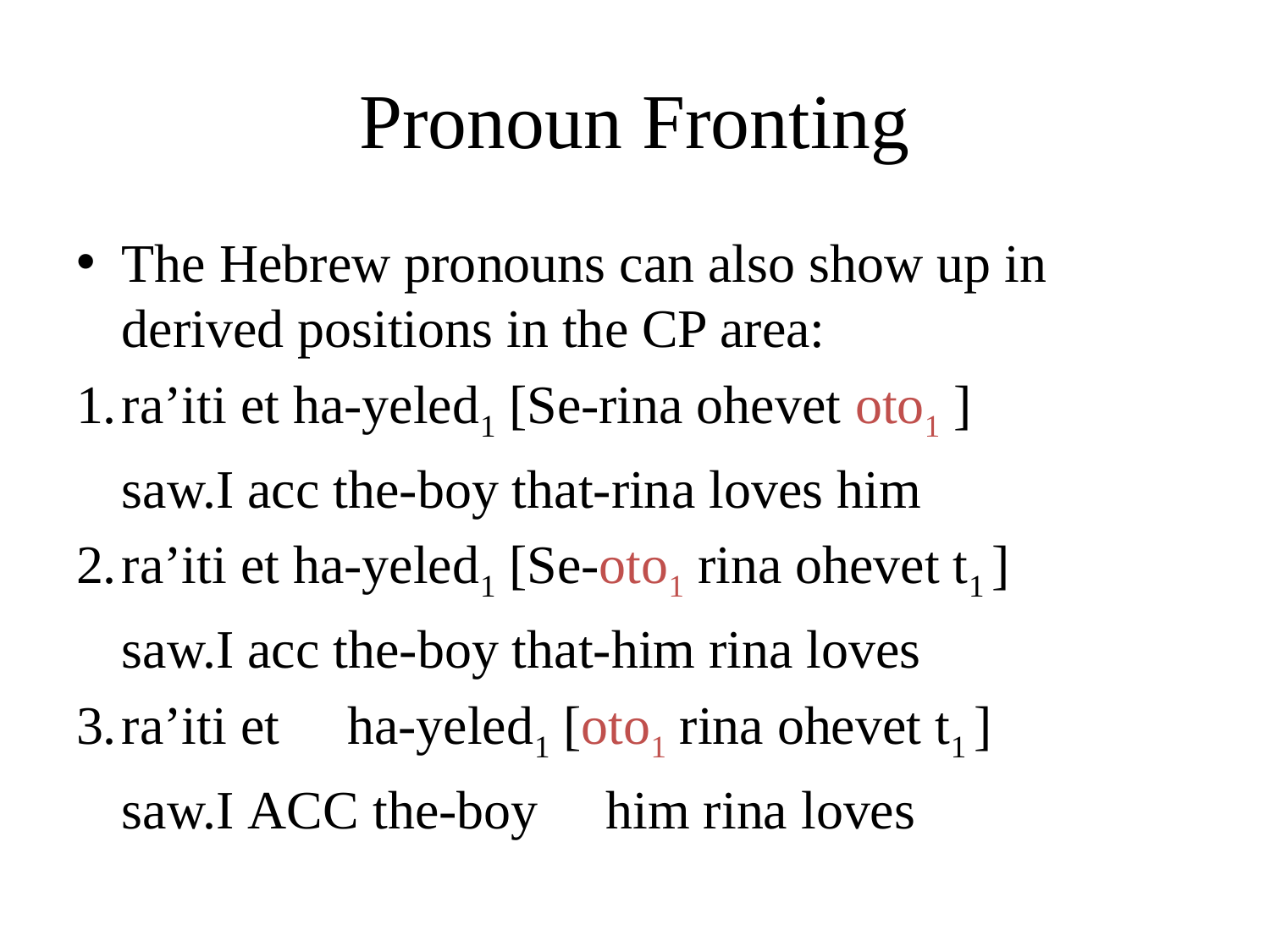

# Pronoun Fronting
The Hebrew pronouns can also show up in derived positions in the CP area:
1.	ra’iti et ha-yeled1 [Se-rina ohevet oto1 ]
	saw.I acc the-boy that-rina loves him
2.	ra’iti et ha-yeled1 [Se-oto1 rina ohevet t1 ]
	saw.I acc the-boy that-him rina loves
3.	ra’iti et     ha-yeled1 [oto1 rina ohevet t1 ]
	saw.I acc the-boy     him rina loves